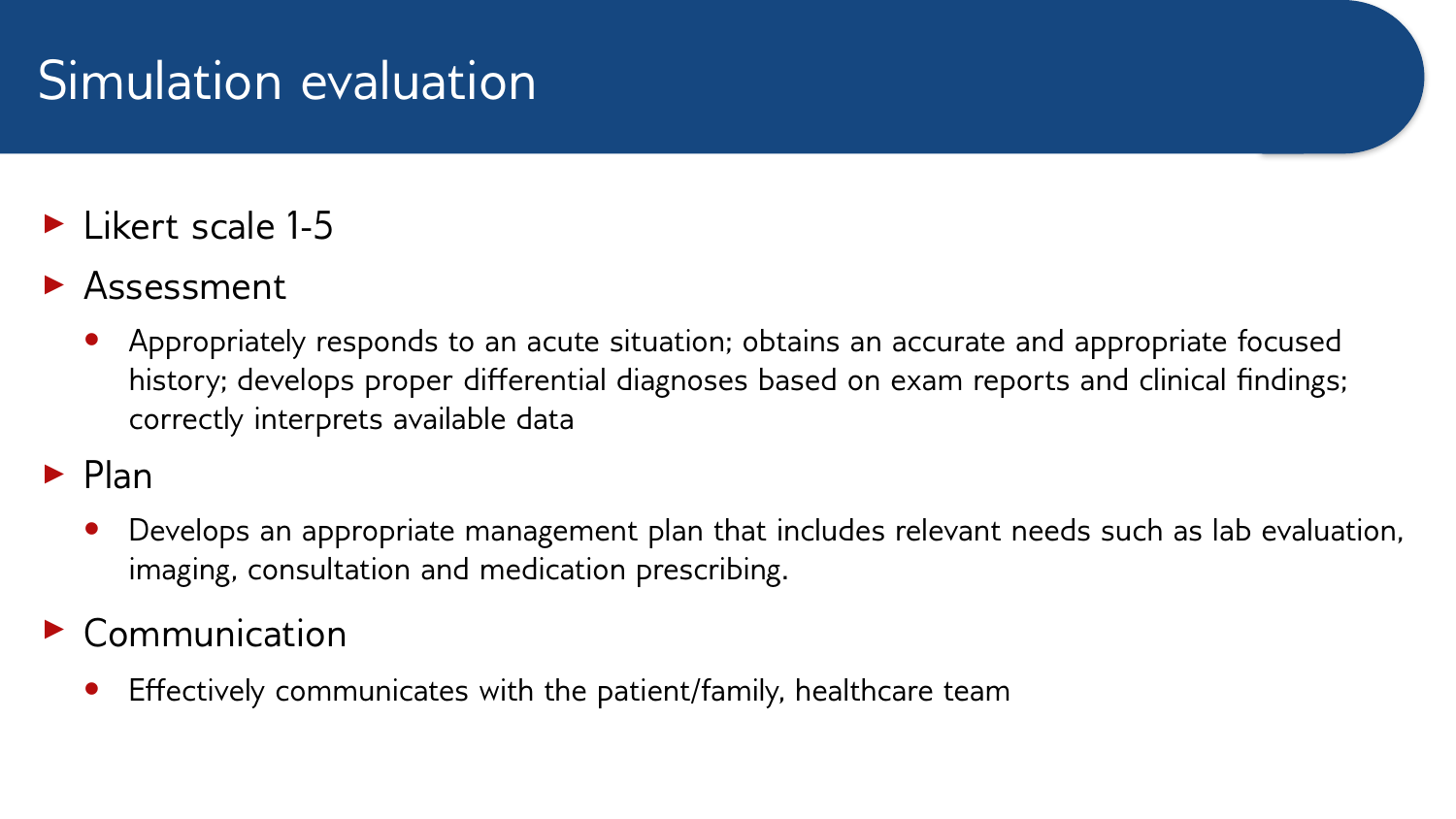

# Simulation evaluation
Likert scale 1-5
Assessment
Appropriately responds to an acute situation; obtains an accurate and appropriate focused history; develops proper differential diagnoses based on exam reports and clinical findings; correctly interprets available data
Plan
Develops an appropriate management plan that includes relevant needs such as lab evaluation, imaging, consultation and medication prescribing.
Communication
Effectively communicates with the patient/family, healthcare team